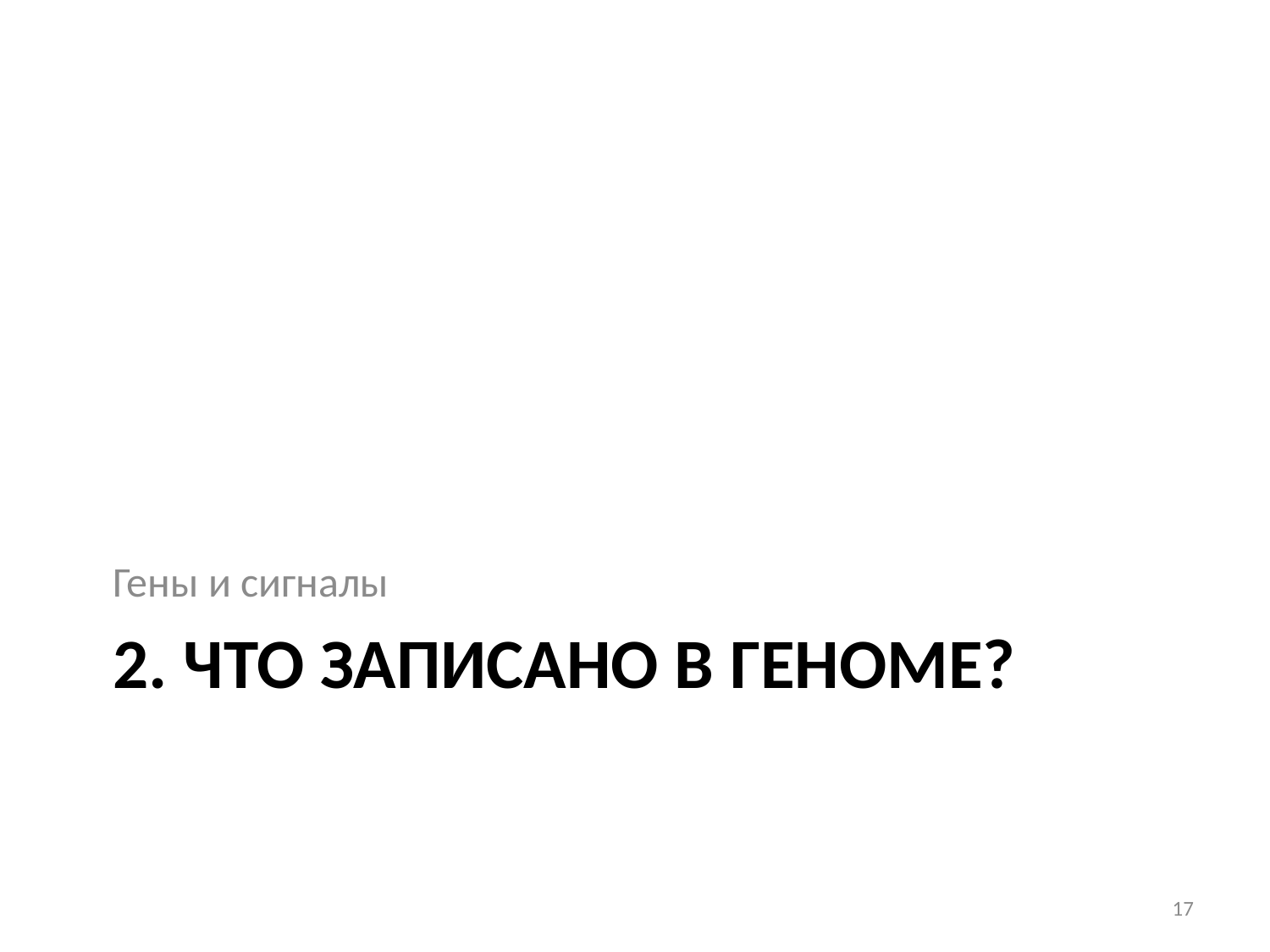

Гены и сигналы
# 2. Что записано в геноме?
17